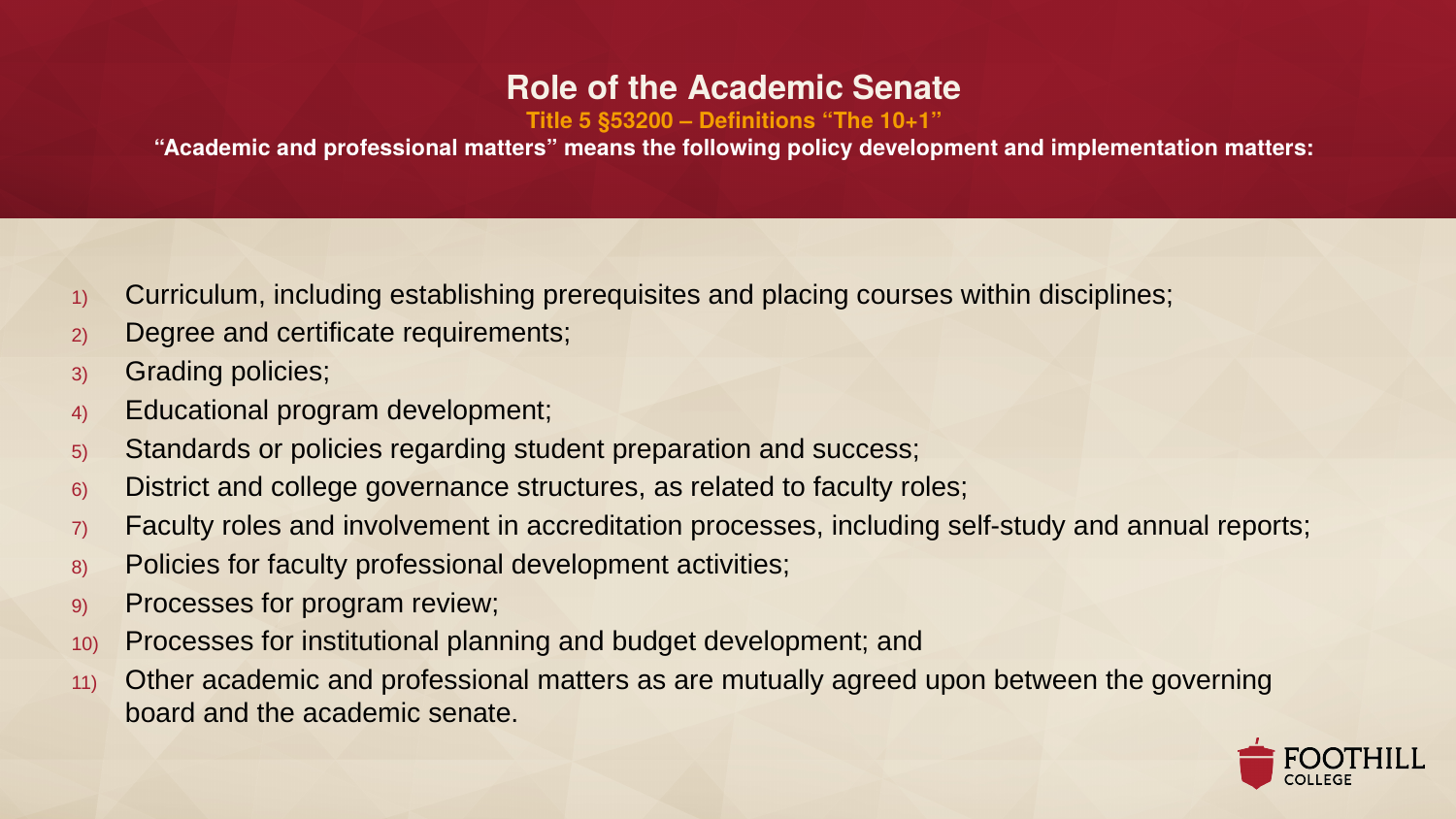

# Role of the Academic Senate Title 5 §53200 – Definitions “The 10+1” “Academic and professional matters” means the following policy development and implementation matters:
Curriculum, including establishing prerequisites and placing courses within disciplines;
Degree and certificate requirements;
Grading policies;
Educational program development;
Standards or policies regarding student preparation and success;
District and college governance structures, as related to faculty roles;
Faculty roles and involvement in accreditation processes, including self-study and annual reports;
Policies for faculty professional development activities;
Processes for program review;
Processes for institutional planning and budget development; and
Other academic and professional matters as are mutually agreed upon between the governing board and the academic senate.